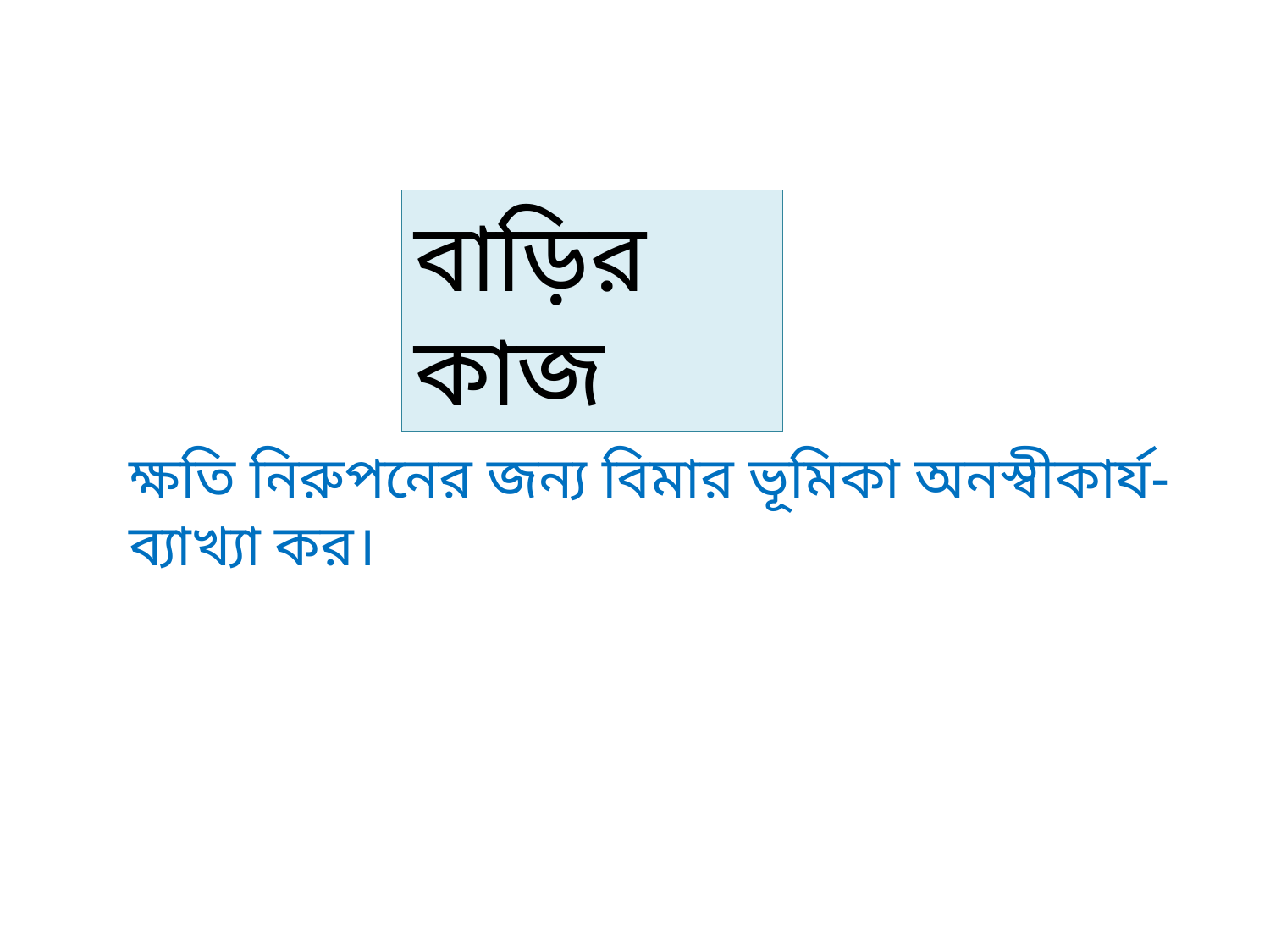

বাড়ির কাজ
ক্ষতি নিরুপনের জন্য বিমার ভূমিকা অনস্বীকার্য-ব্যাখ্যা কর।